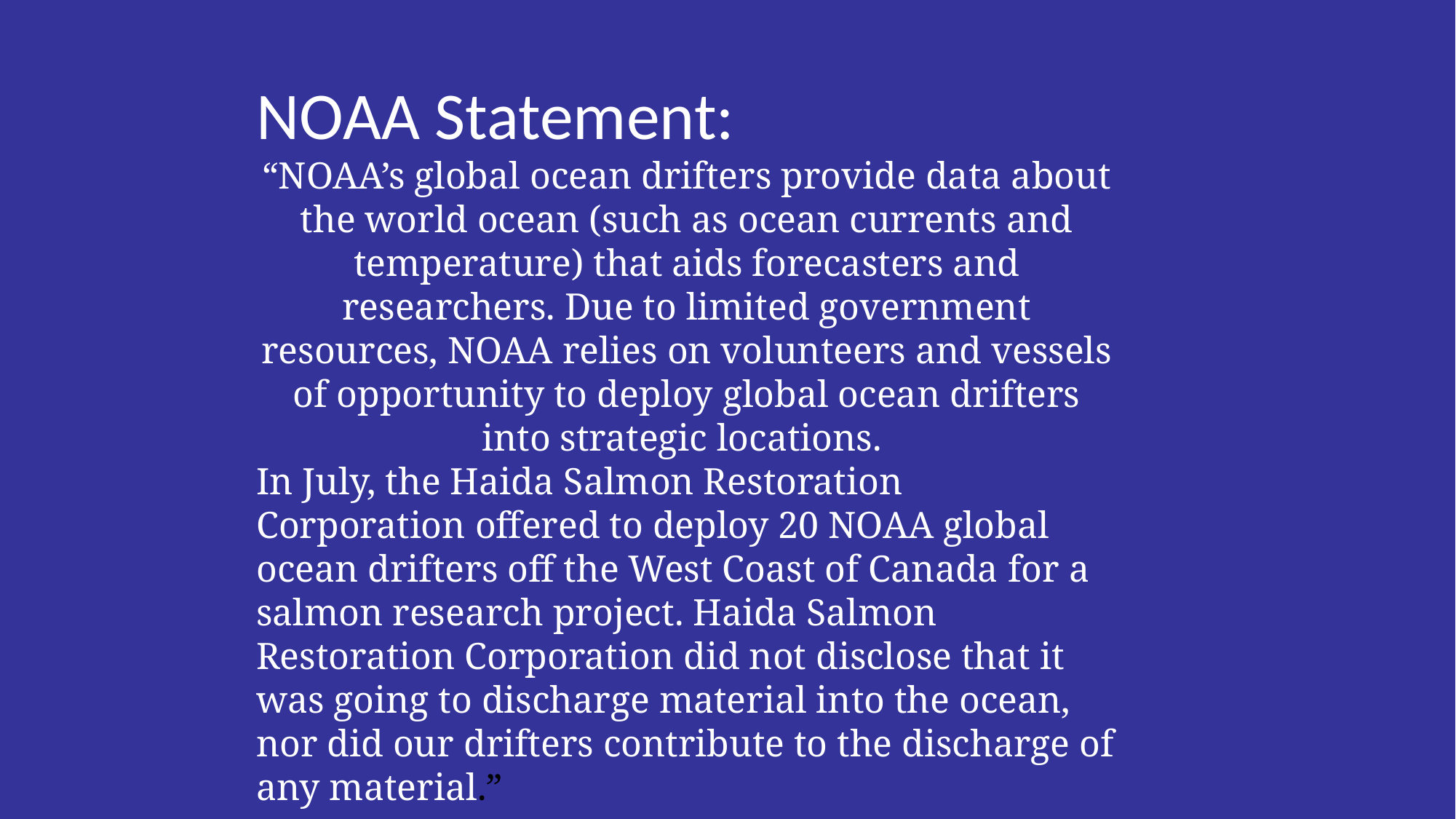

NOAA Statement:
“NOAA’s global ocean drifters provide data about the world ocean (such as ocean currents and temperature) that aids forecasters and researchers. Due to limited government resources, NOAA relies on volunteers and vessels of opportunity to deploy global ocean drifters into strategic locations.
In July, the Haida Salmon Restoration Corporation offered to deploy 20 NOAA global ocean drifters off the West Coast of Canada for a salmon research project. Haida Salmon Restoration Corporation did not disclose that it was going to discharge material into the ocean, nor did our drifters contribute to the discharge of any material.”